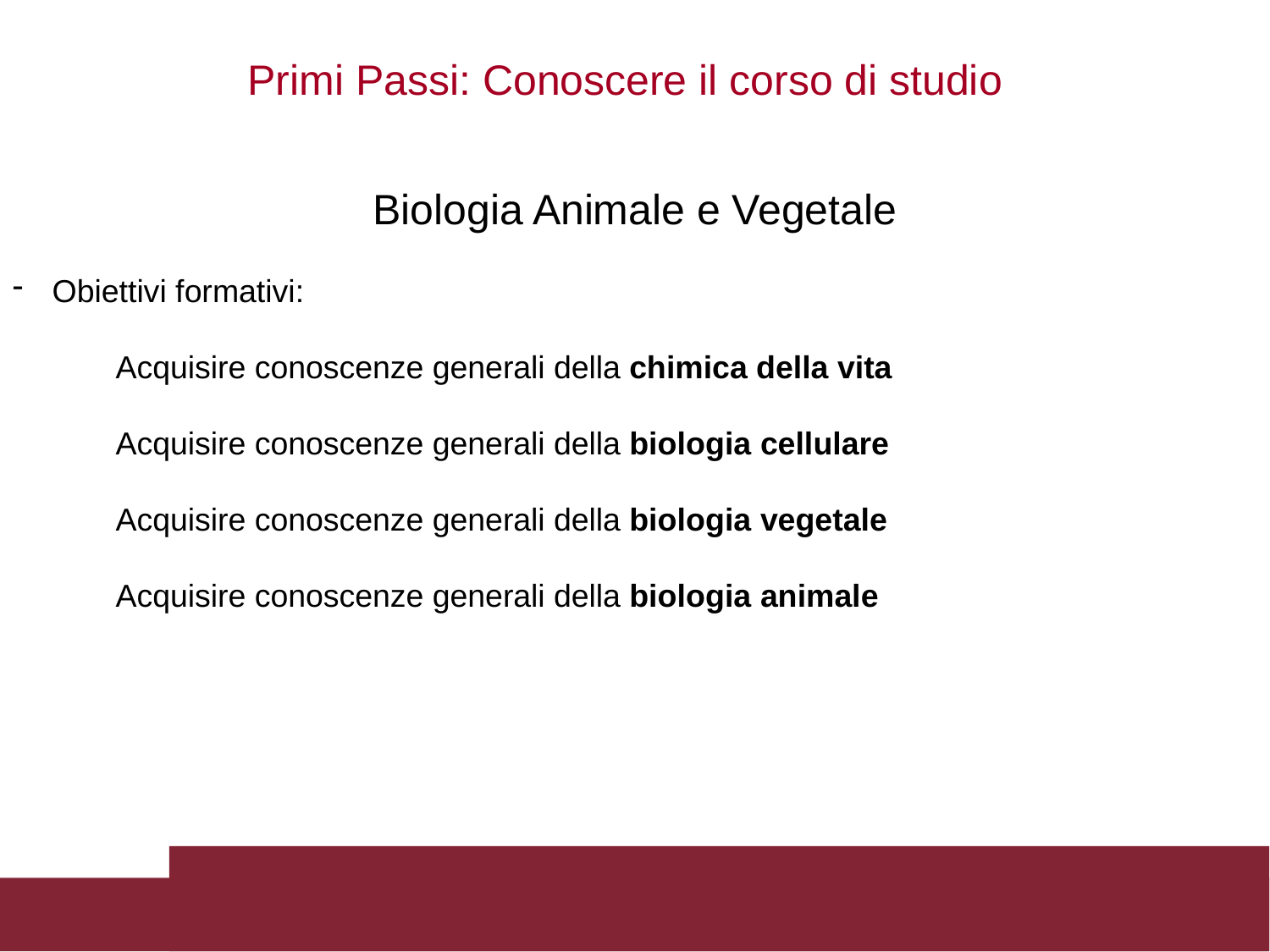

Primi Passi: Conoscere il corso di studio
Biologia Animale e Vegetale

Obiettivi formativi:

Acquisire conoscenze generali della chimica della vita

Acquisire conoscenze generali della biologia cellulare

Acquisire conoscenze generali della biologia vegetale

Acquisire conoscenze generali della biologia animale